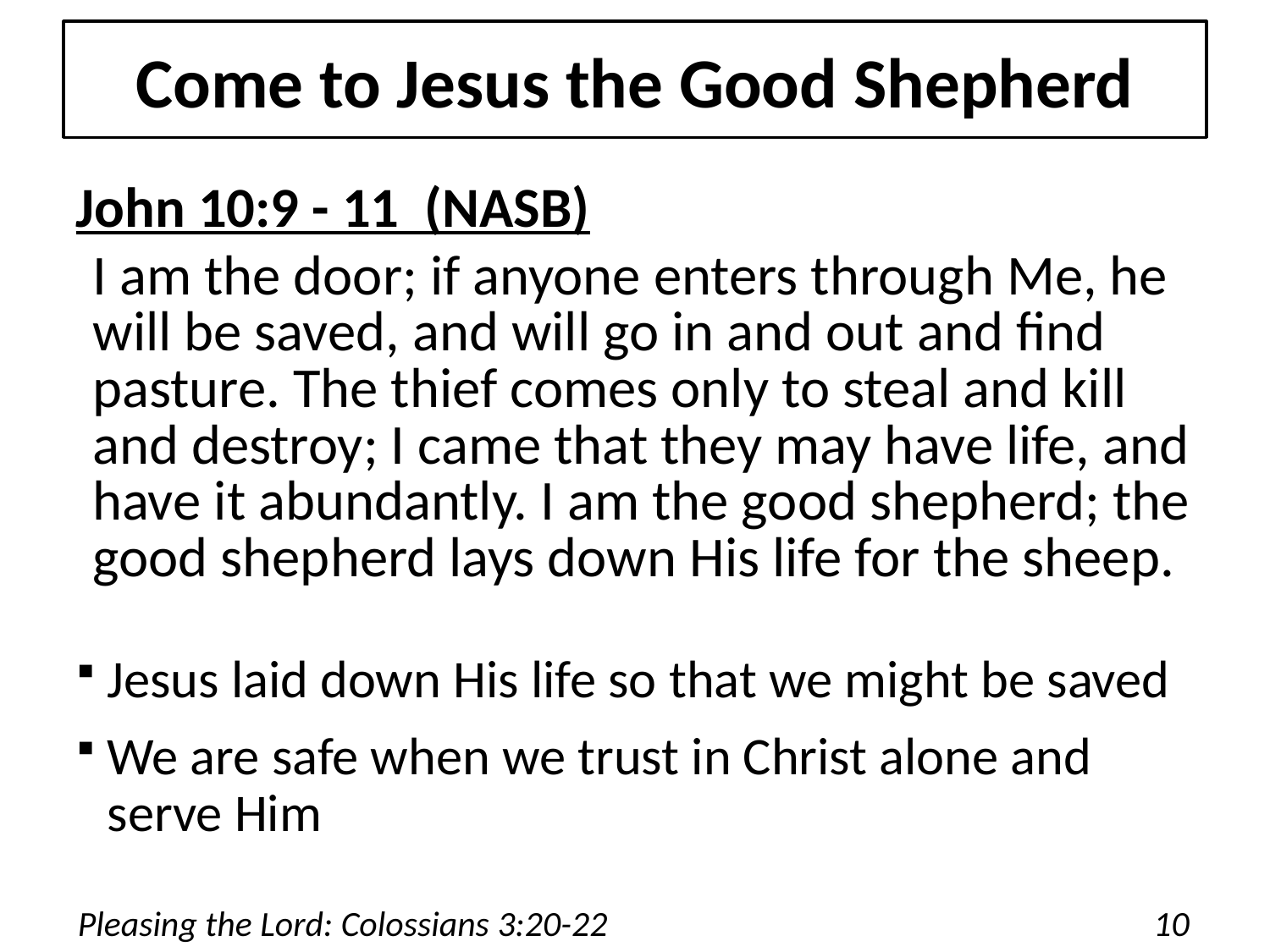

# Come to Jesus the Good Shepherd
John 10:9 - 11  (NASB)
I am the door; if anyone enters through Me, he will be saved, and will go in and out and find pasture. The thief comes only to steal and kill and destroy; I came that they may have life, and have it abundantly. I am the good shepherd; the good shepherd lays down His life for the sheep.
Jesus laid down His life so that we might be saved
We are safe when we trust in Christ alone and serve Him